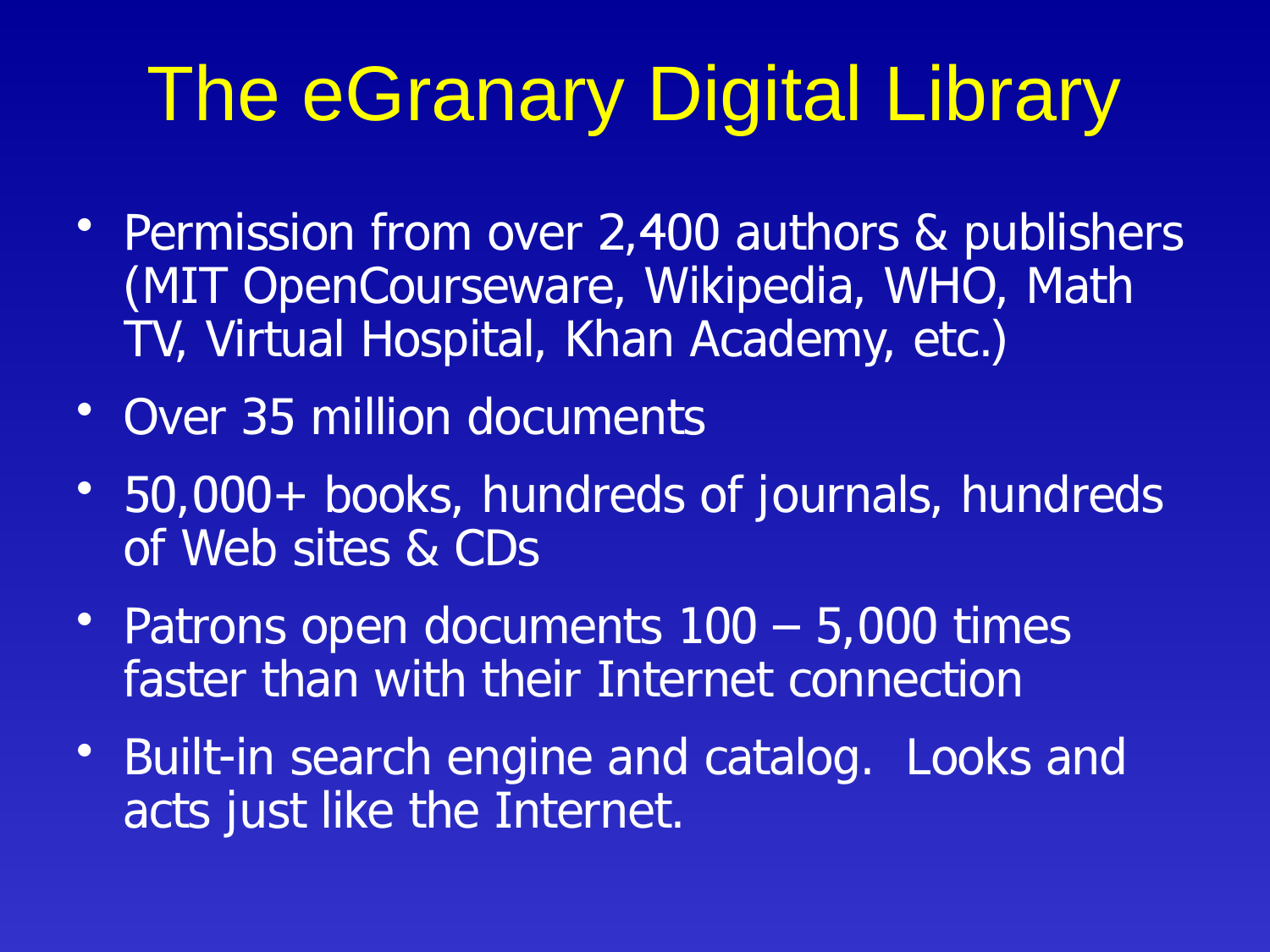

# The eGranary Digital Library
Permission from over 2,400 authors & publishers  (MIT OpenCourseware, Wikipedia, WHO, Math TV, Virtual Hospital, Khan Academy, etc.)
Over 35 million documents
50,000+ books, hundreds of journals, hundreds of Web sites & CDs
Patrons open documents 100 – 5,000 times faster than with their Internet connection
Built-in search engine and catalog.  Looks and acts just like the Internet.